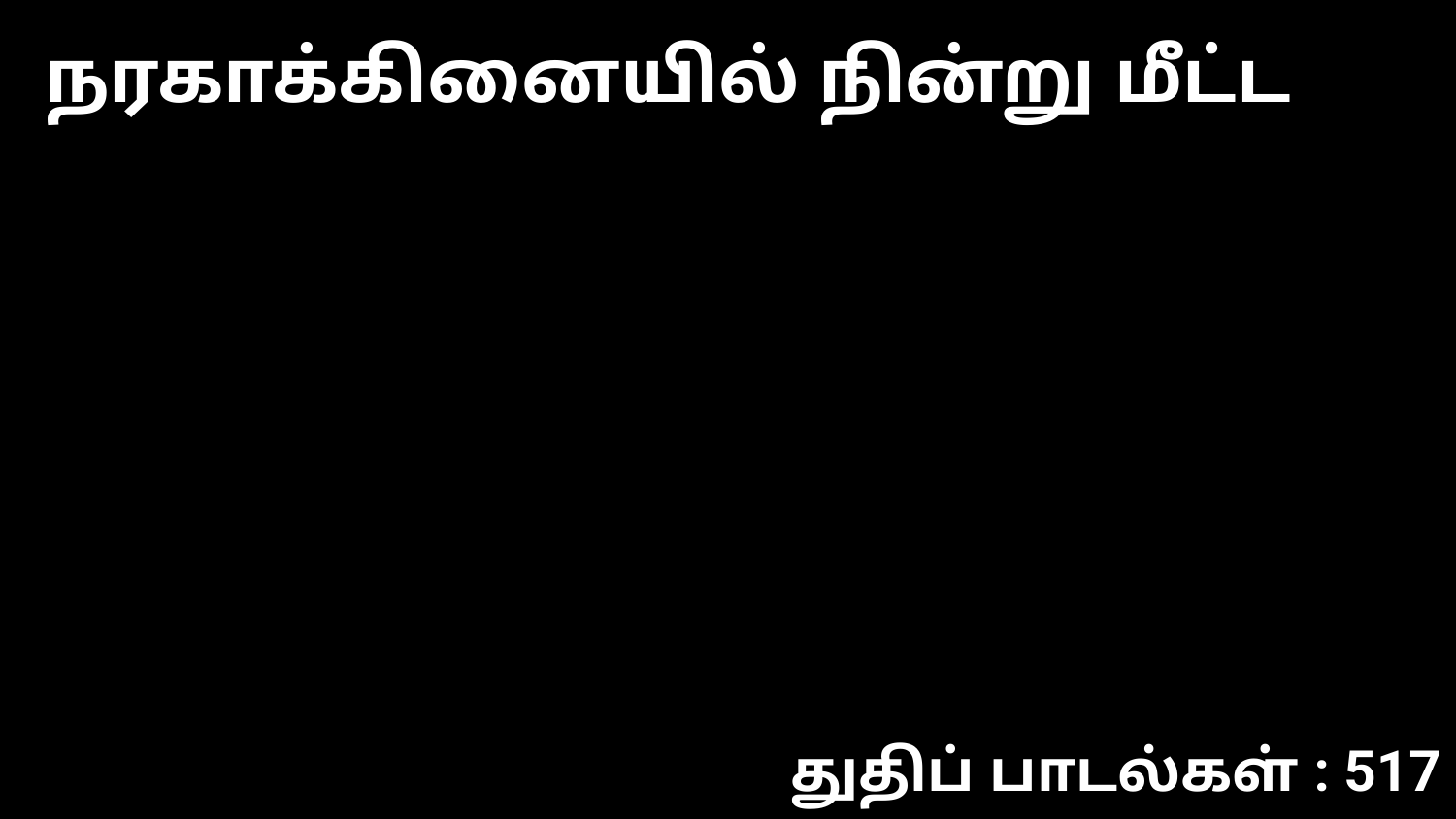

நரகாக்கினையில் நின்று மீட்ட
துதிப் பாடல்கள் : 517